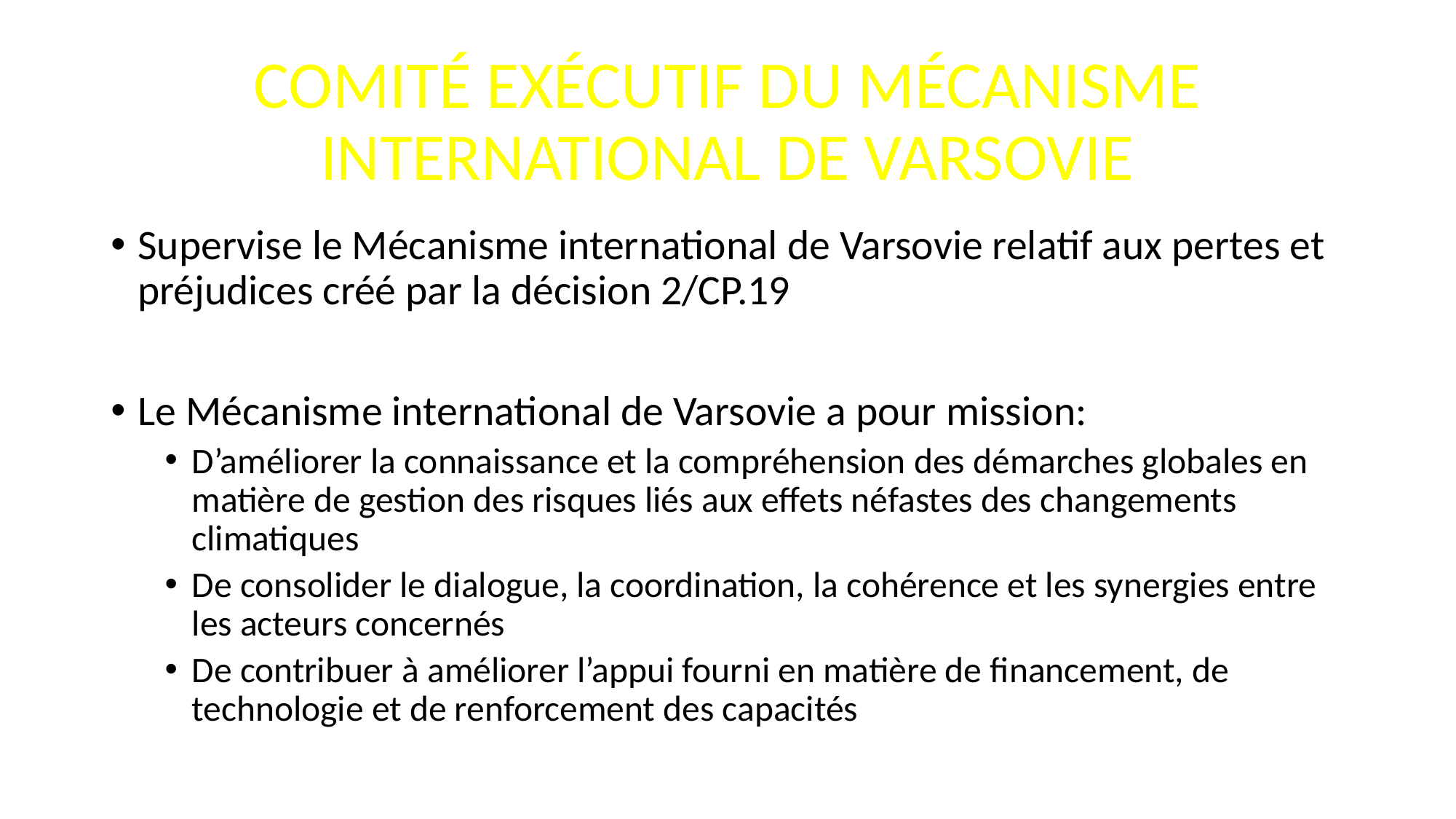

# COMITÉ EXÉCUTIF DU MÉCANISME INTERNATIONAL DE VARSOVIE
Supervise le Mécanisme international de Varsovie relatif aux pertes et préjudices créé par la décision 2/CP.19

Le Mécanisme international de Varsovie a pour mission:
D’améliorer la connaissance et la compréhension des démarches globales en matière de gestion des risques liés aux effets néfastes des changements climatiques
De consolider le dialogue, la coordination, la cohérence et les synergies entre les acteurs concernés
De contribuer à améliorer l’appui fourni en matière de financement, de technologie et de renforcement des capacités